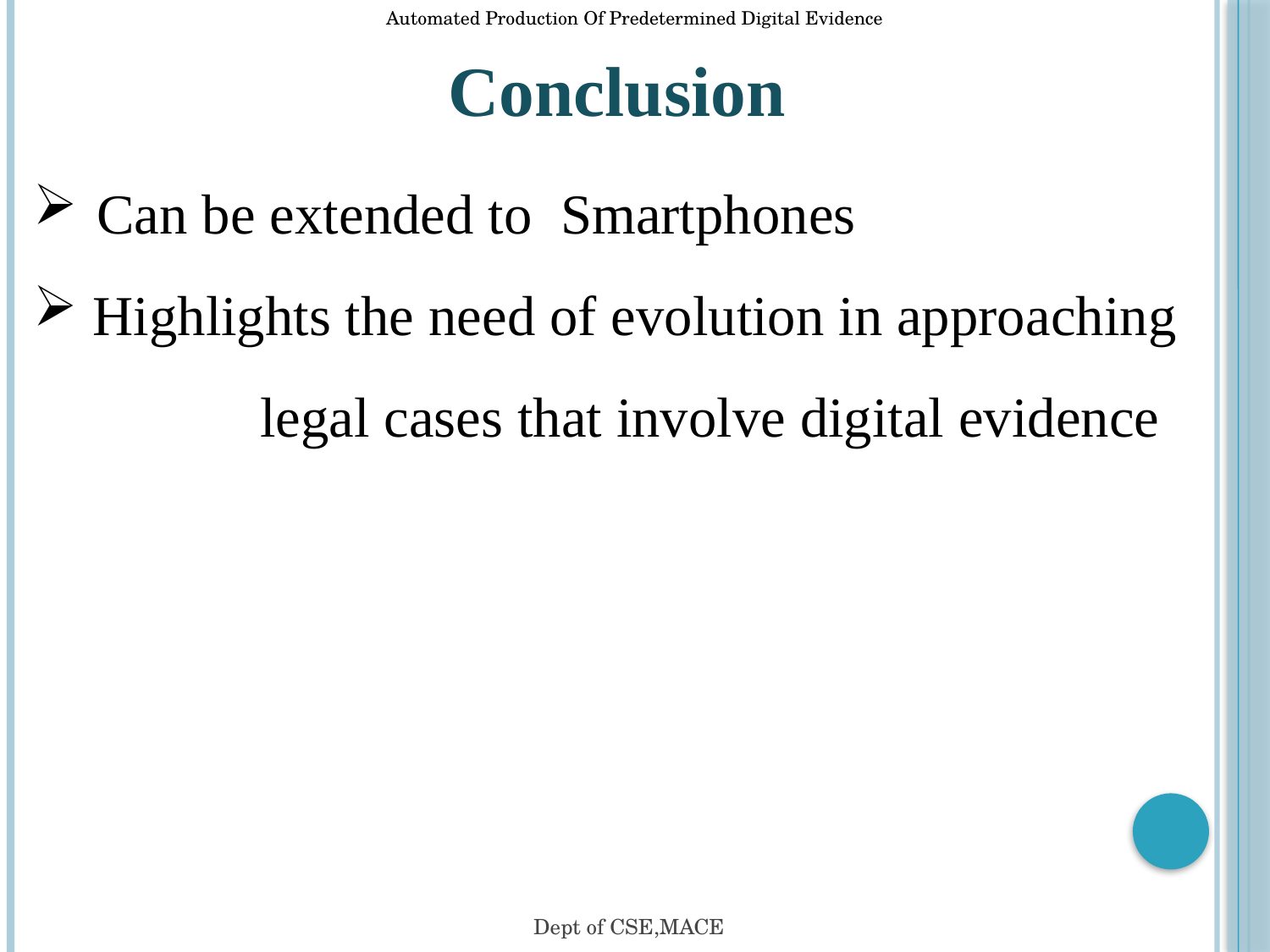

Automated Production Of Predetermined Digital Evidence
Conclusion
Can be extended to  Smartphones
 Highlights the need of evolution in approaching                   legal cases that involve digital evidence
Dept of CSE,MACE